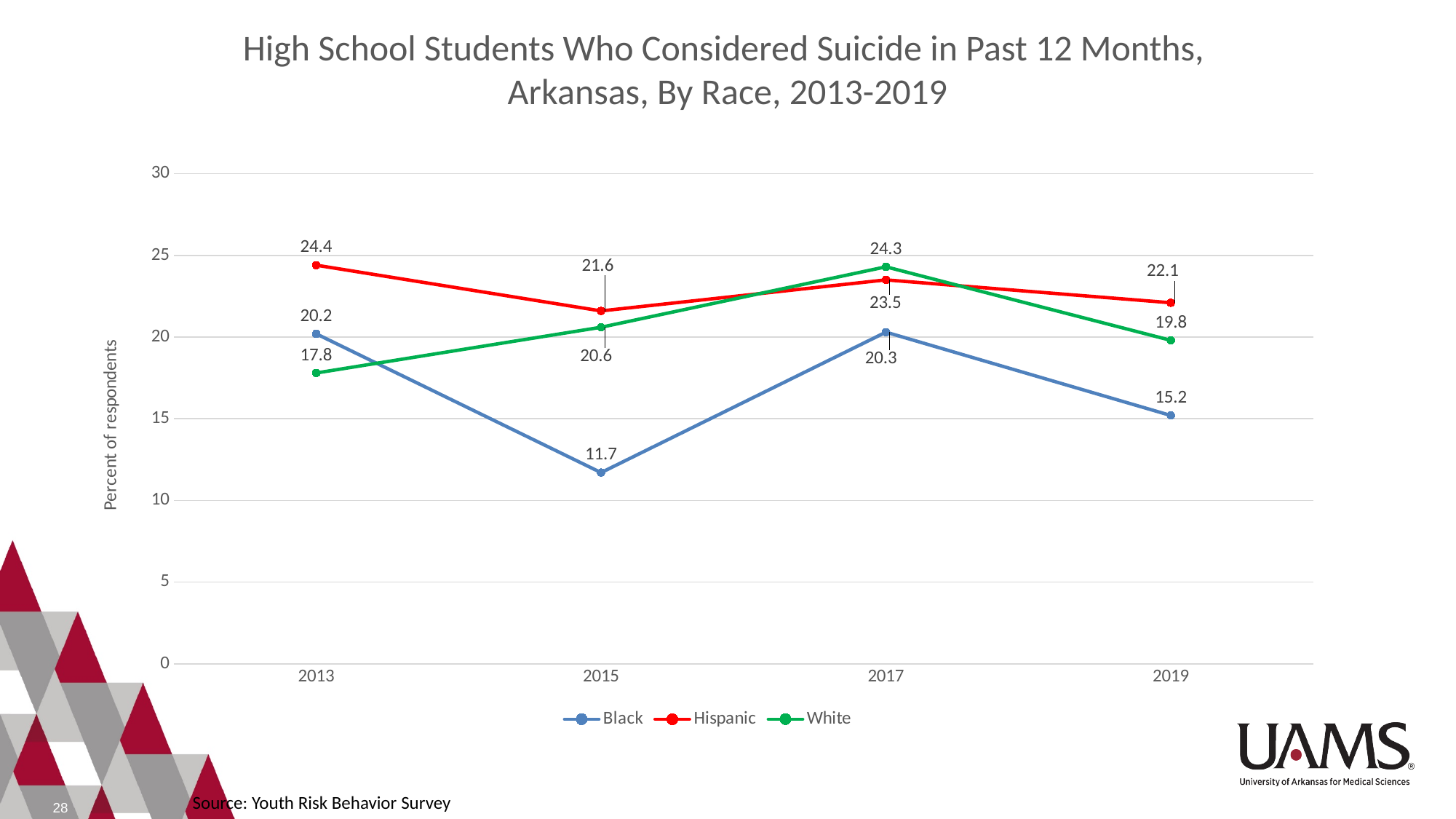

# High School Students Who Considered Suicide in Past 12 Months, Arkansas, By Race, 2013-2019

### Chart

| Category | Black | Hispanic | White |
|---|---|---|---|
| 2013 | 20.2 | 24.4 | 17.8 |
| 2015 | 11.7 | 21.6 | 20.6 |
| 2017 | 20.3 | 23.5 | 24.3 |
| 2019 | 15.2 | 22.1 | 19.8 |
Source: Youth Risk Behavior Survey